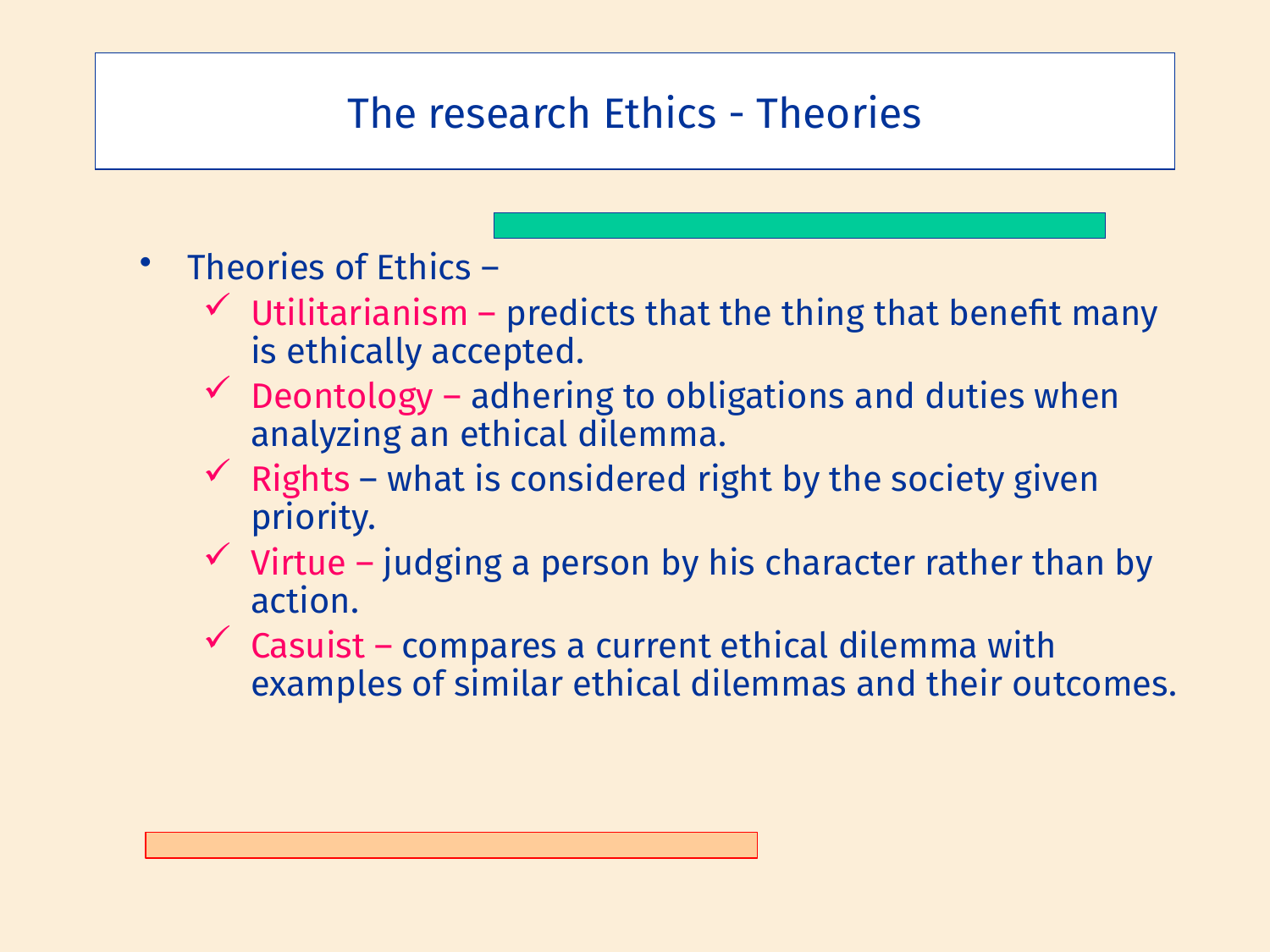

The research Ethics - Theories
Theories of Ethics –
Utilitarianism – predicts that the thing that benefit many is ethically accepted.
Deontology – adhering to obligations and duties when analyzing an ethical dilemma.
Rights – what is considered right by the society given priority.
Virtue – judging a person by his character rather than by action.
Casuist – compares a current ethical dilemma with examples of similar ethical dilemmas and their outcomes.